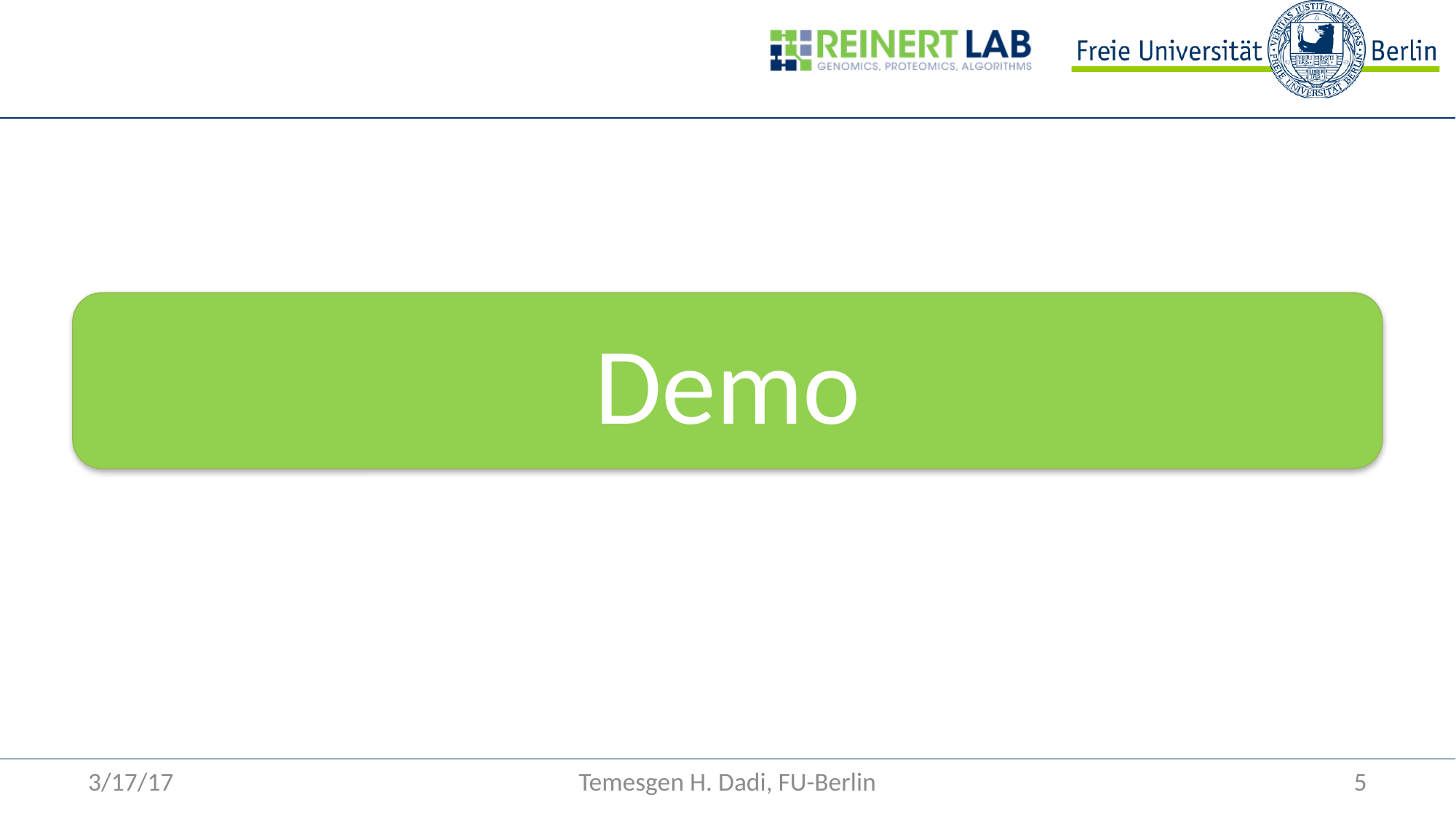

Demo
3/17/17
Temesgen H. Dadi, FU-Berlin
5